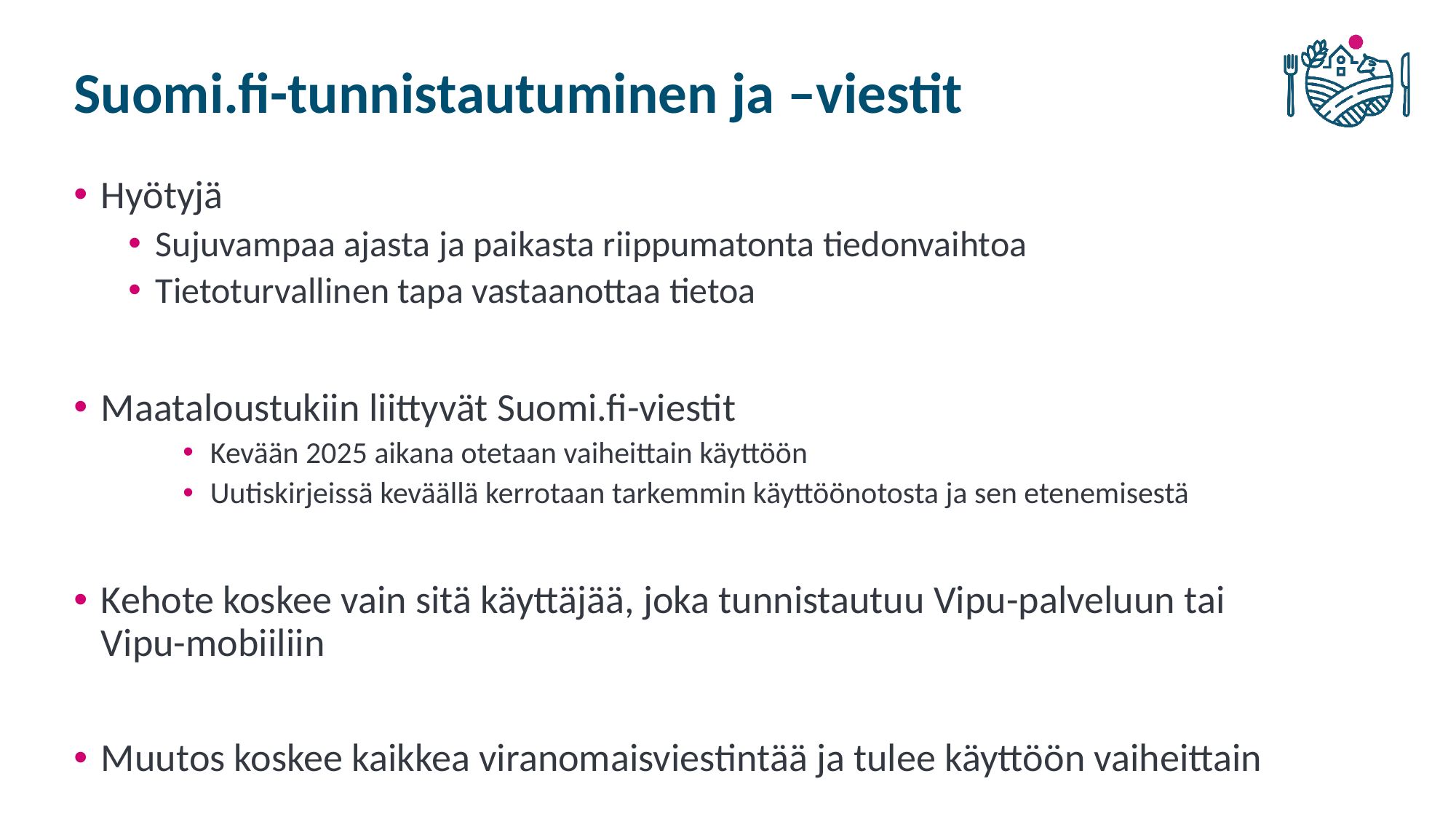

# Suomi.fi-tunnistautuminen ja –viestit
Hyötyjä
Sujuvampaa ajasta ja paikasta riippumatonta tiedonvaihtoa
Tietoturvallinen tapa vastaanottaa tietoa

Maataloustukiin liittyvät Suomi.fi-viestit
Kevään 2025 aikana otetaan vaiheittain käyttöön
Uutiskirjeissä keväällä kerrotaan tarkemmin käyttöönotosta ja sen etenemisestä

Kehote koskee vain sitä käyttäjää, joka tunnistautuu Vipu-palveluun tai Vipu-mobiiliin

Muutos koskee kaikkea viranomaisviestintää ja tulee käyttöön vaiheittain